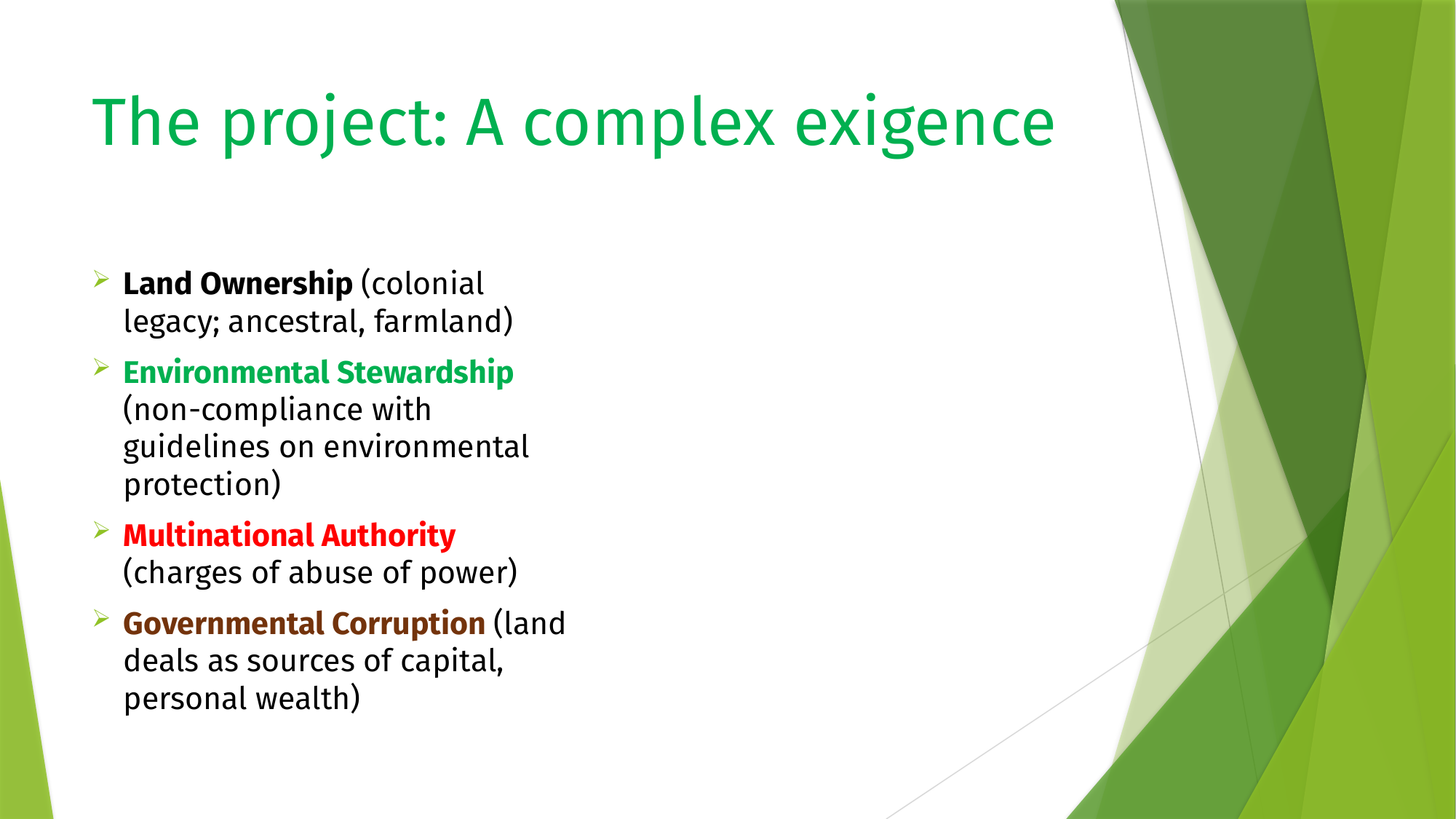

# The project: A complex exigence
Land Ownership (colonial legacy; ancestral, farmland)
Environmental Stewardship (non-compliance with guidelines on environmental protection)
Multinational Authority (charges of abuse of power)
Governmental Corruption (land deals as sources of capital, personal wealth)